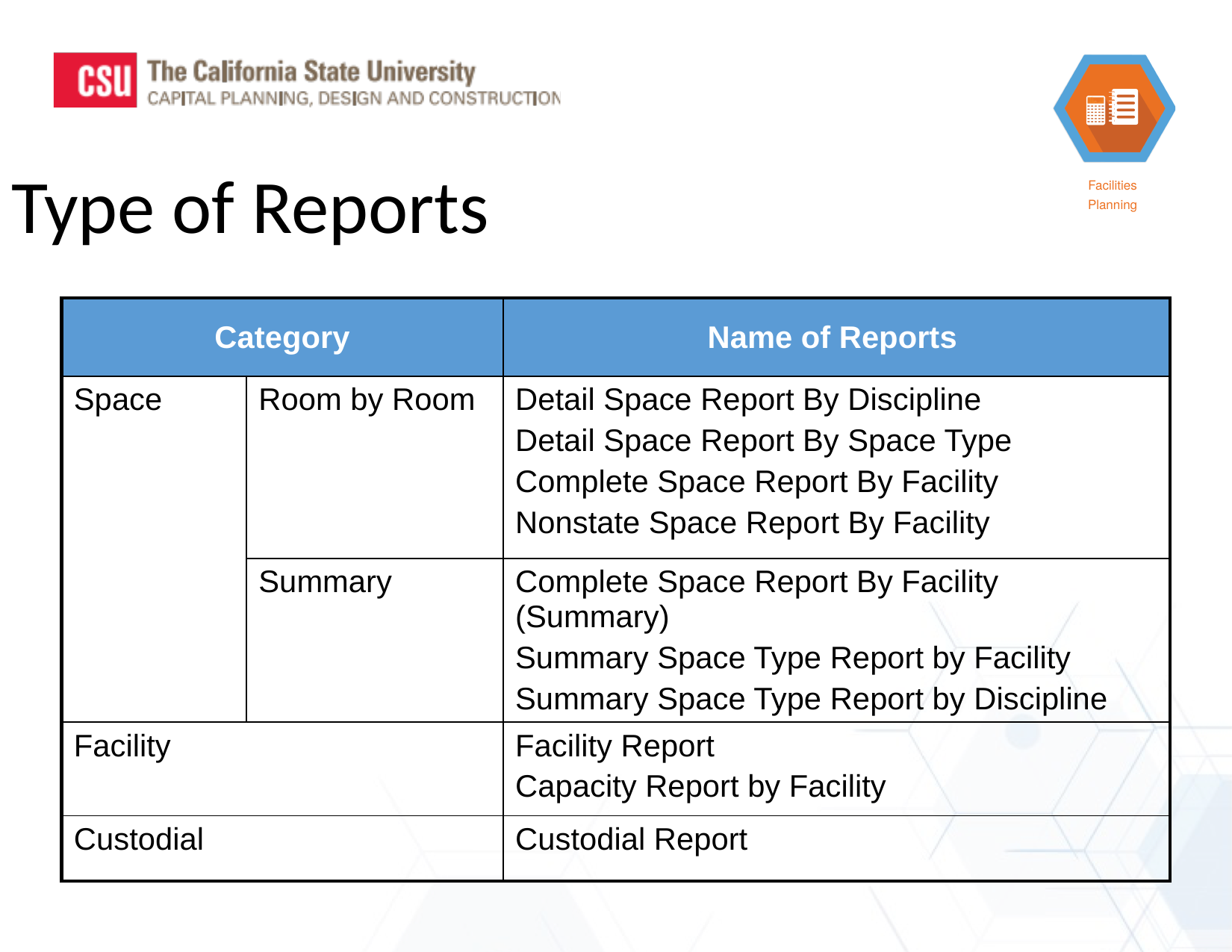

Type of Reports
| Category |  | Name of Reports |
| --- | --- | --- |
| Space | Room by Room | Detail Space Report By Discipline Detail Space Report By Space Type Complete Space Report By Facility Nonstate Space Report By Facility |
|  | Summary | Complete Space Report By Facility (Summary) Summary Space Type Report by Facility Summary Space Type Report by Discipline |
| Facility |  | Facility Report Capacity Report by Facility |
| Custodial |  | Custodial Report |